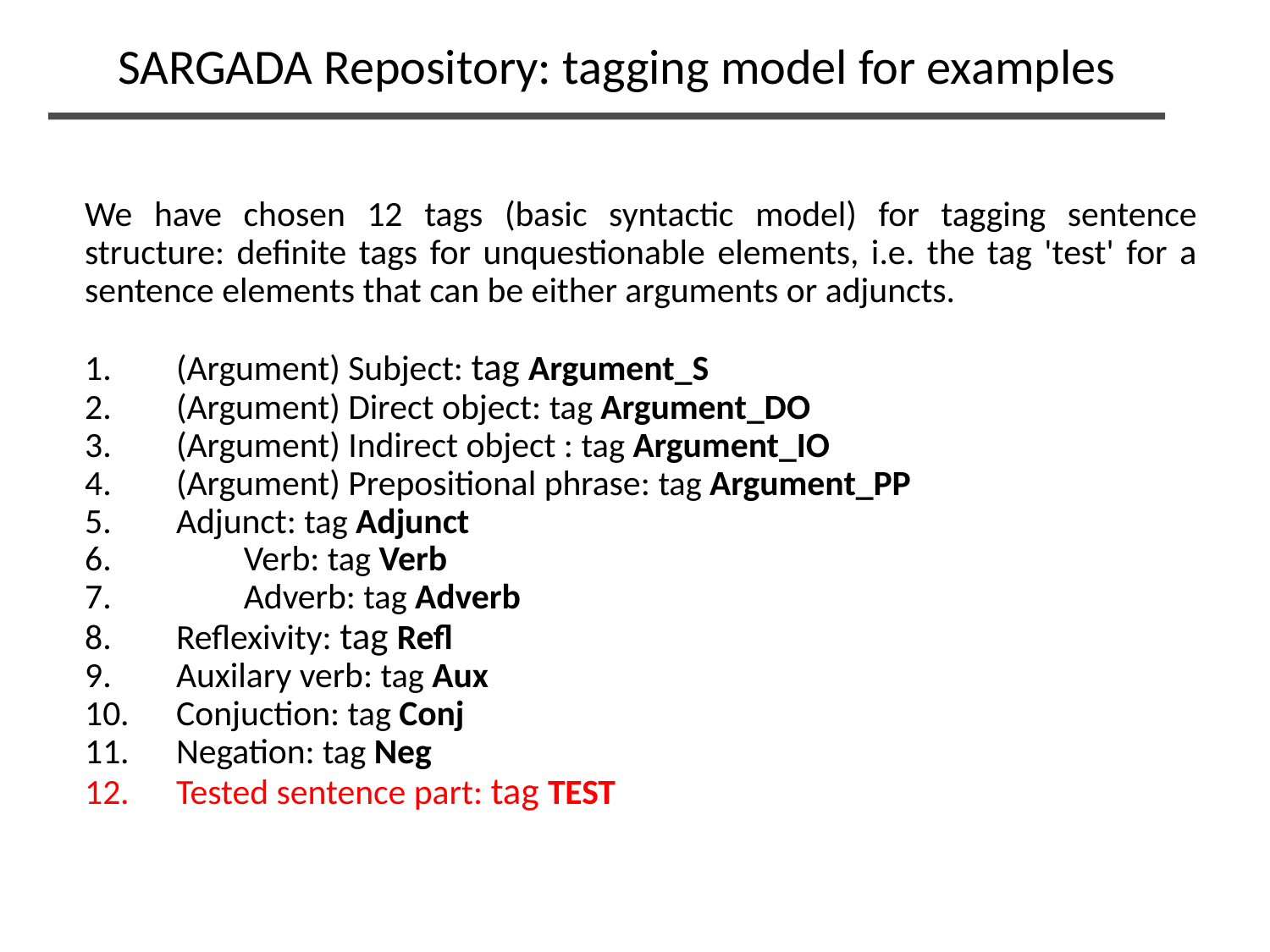

# SARGADA Repository: tagging model for examples
We have chosen 12 tags (basic syntactic model) for tagging sentence structure: definite tags for unquestionable elements, i.e. the tag 'test' for a sentence elements that can be either arguments or adjuncts.

1.	(Argument) Subject: tag Argument_S
2.	(Argument) Direct object: tag Argument_DO
3.	(Argument) Indirect object : tag Argument_IO
4.	(Argument) Prepositional phrase: tag Argument_PP
5.	Adjunct: tag Adjunct
  	Verb: tag Verb
  	Adverb: tag Adverb
8.	Reflexivity: tag Refl
9.	Auxilary verb: tag Aux
10.	Conjuction: tag Conj
11.	Negation: tag Neg
12.	Tested sentence part: tag TEST